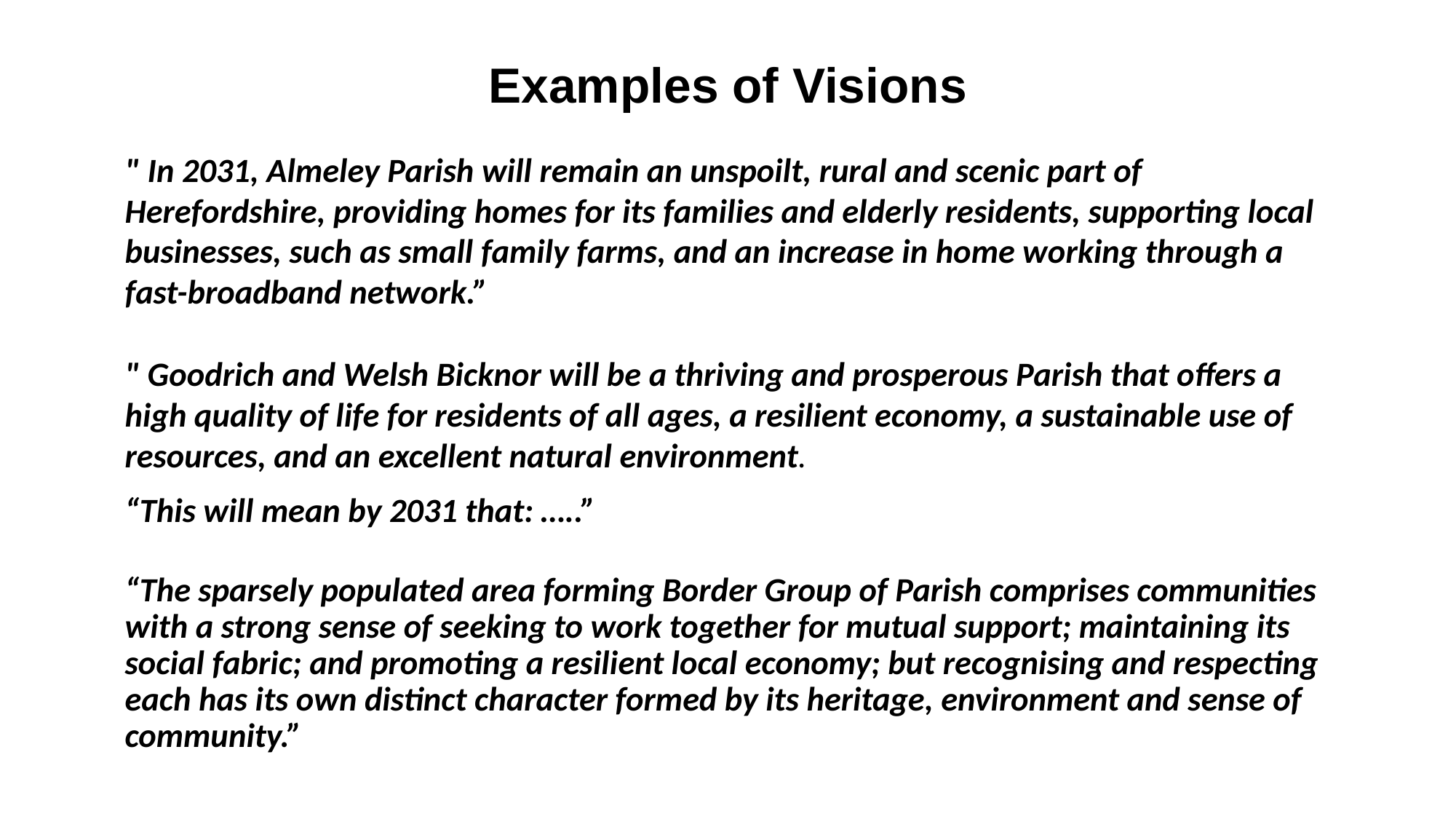

# Examples of Visions
" In 2031, Almeley Parish will remain an unspoilt, rural and scenic part of Herefordshire, providing homes for its families and elderly residents, supporting local businesses, such as small family farms, and an increase in home working through a fast-broadband network.”

" Goodrich and Welsh Bicknor will be a thriving and prosperous Parish that offers a high quality of life for residents of all ages, a resilient economy, a sustainable use of resources, and an excellent natural environment.
“This will mean by 2031 that: …..”

“The sparsely populated area forming Border Group of Parish comprises communities with a strong sense of seeking to work together for mutual support; maintaining its social fabric; and promoting a resilient local economy; but recognising and respecting each has its own distinct character formed by its heritage, environment and sense of community.”